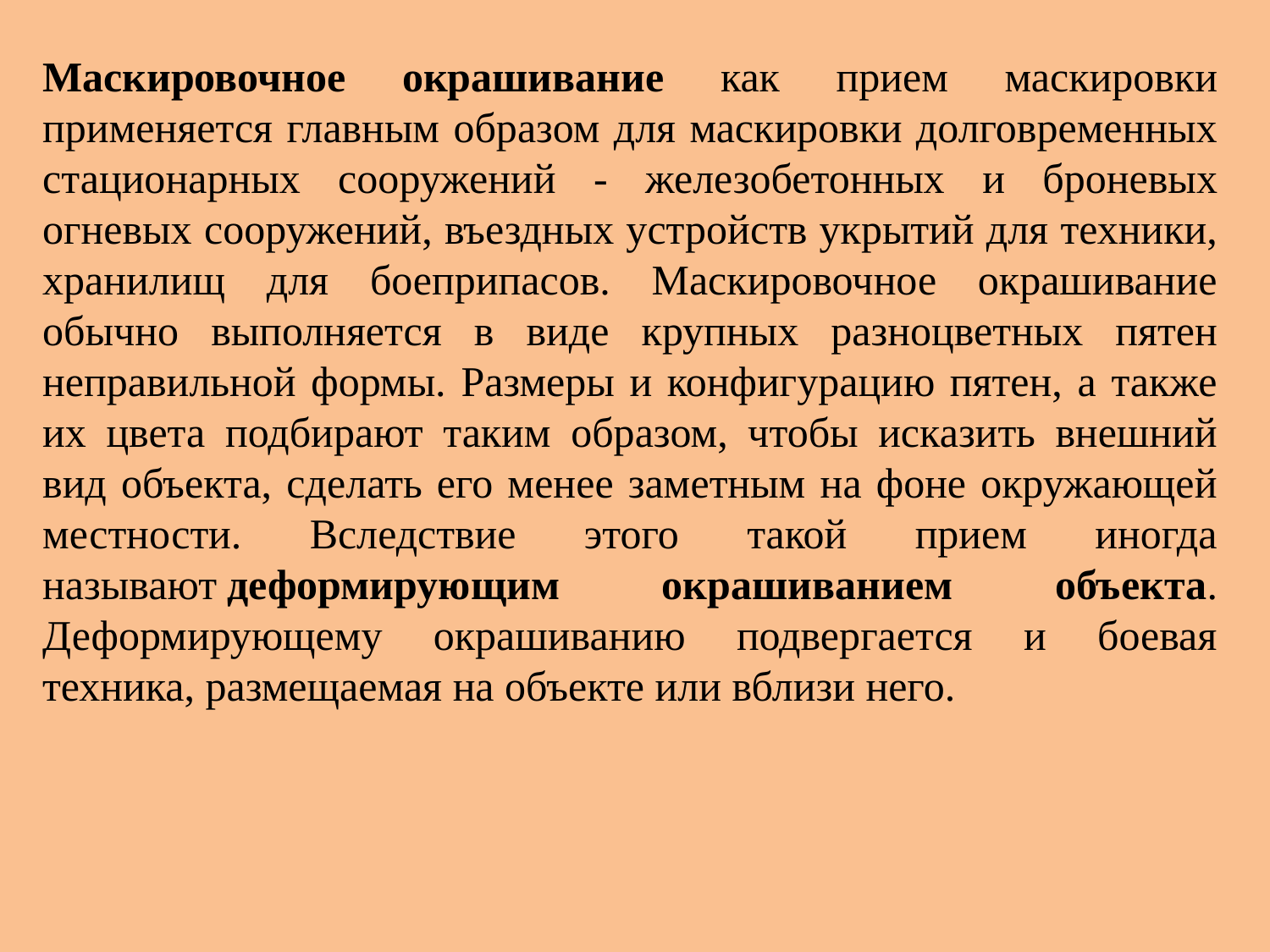

Маскировочное окрашивание как прием маскировки применяется главным образом для маскировки долговременных стационарных сооружений - железобетонных и броневых огневых сооружений, въездных устройств укрытий для техники, хранилищ для боеприпасов. Маскировочное окрашивание обычно выполняется в виде крупных разноцветных пятен неправильной формы. Размеры и конфигурацию пятен, а также их цвета подбирают таким образом, чтобы исказить внешний вид объекта, сделать его менее заметным на фоне окружающей местности. Вследствие этого такой прием иногда называют деформирующим окрашиванием объекта. Деформирующему окрашиванию подвергается и боевая техника, размещаемая на объекте или вблизи него.